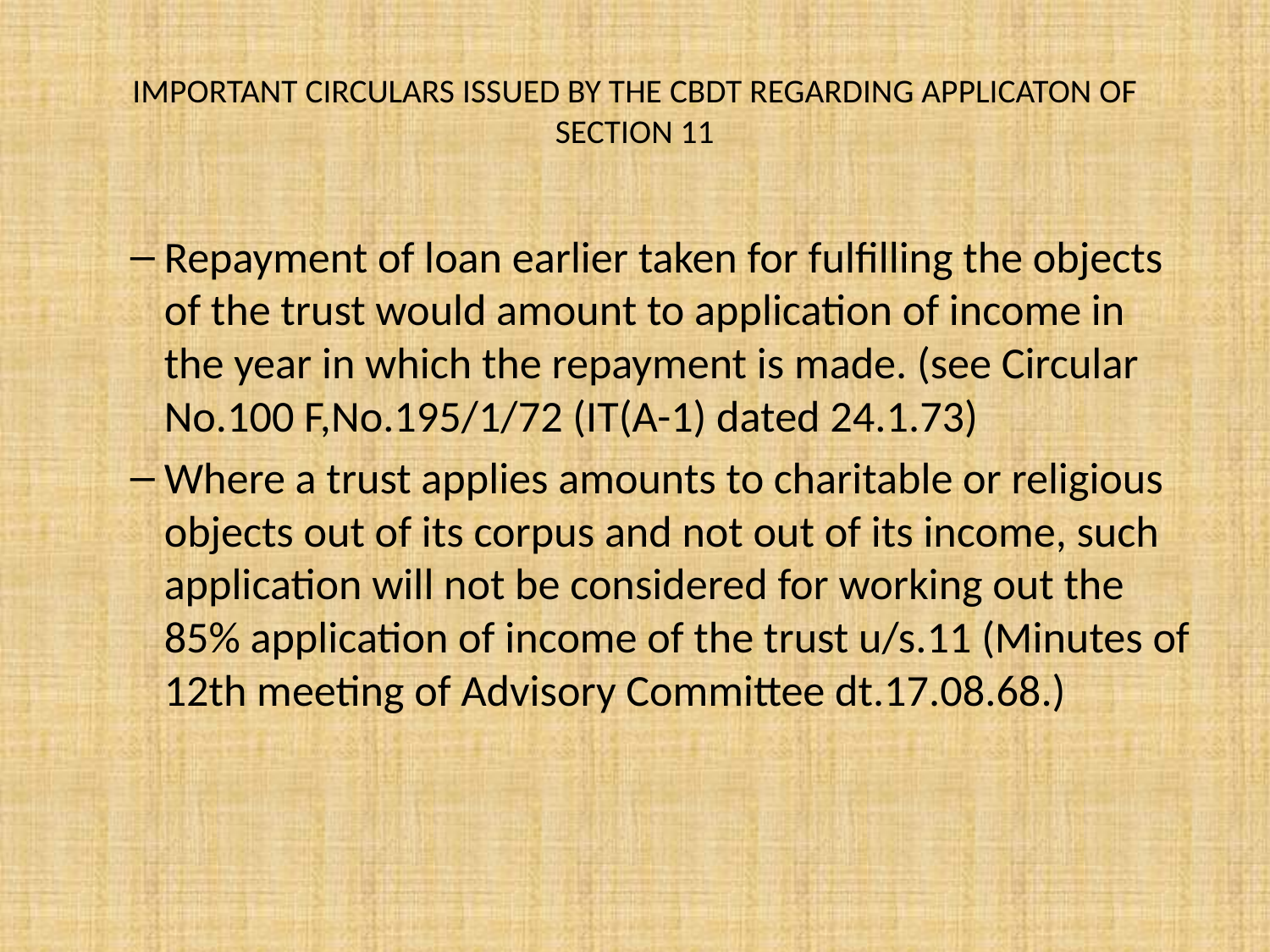

# IMPORTANT CIRCULARS ISSUED BY THE CBDT REGARDING APPLICATON OF SECTION 11
Repayment of loan earlier taken for fulfilling the objects of the trust would amount to application of income in the year in which the repayment is made. (see Circular No.100 F,No.195/1/72 (IT(A-1) dated 24.1.73)
Where a trust applies amounts to charitable or religious objects out of its corpus and not out of its income, such application will not be considered for working out the 85% application of income of the trust u/s.11 (Minutes of 12th meeting of Advisory Committee dt.17.08.68.)